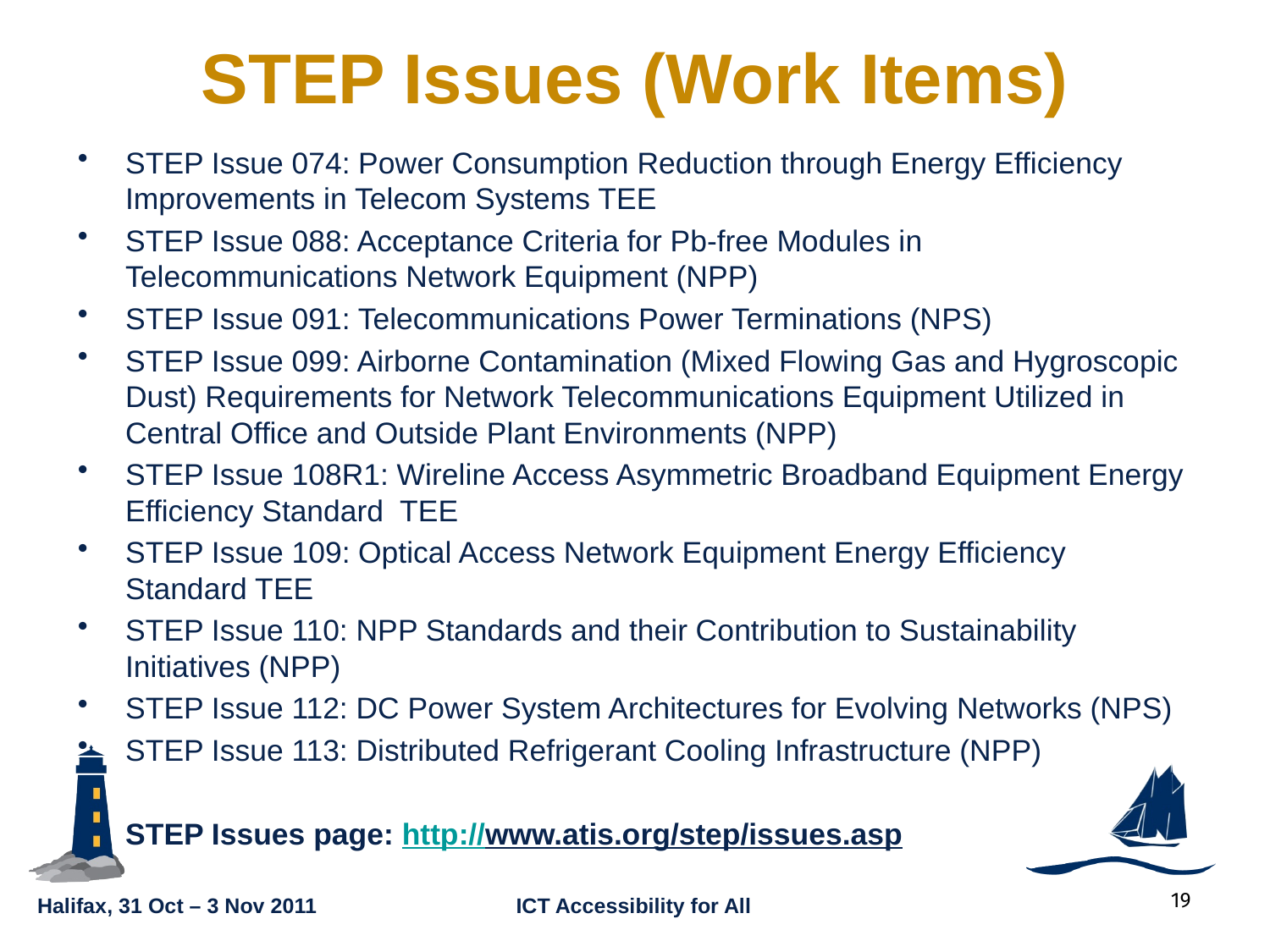

# STEP Issues (Work Items)
STEP Issue 074: Power Consumption Reduction through Energy Efficiency Improvements in Telecom Systems TEE
STEP Issue 088: Acceptance Criteria for Pb-free Modules in Telecommunications Network Equipment (NPP)
STEP Issue 091: Telecommunications Power Terminations (NPS)
STEP Issue 099: Airborne Contamination (Mixed Flowing Gas and Hygroscopic Dust) Requirements for Network Telecommunications Equipment Utilized in Central Office and Outside Plant Environments (NPP)
STEP Issue 108R1: Wireline Access Asymmetric Broadband Equipment Energy Efficiency Standard  TEE
STEP Issue 109: Optical Access Network Equipment Energy Efficiency Standard TEE
STEP Issue 110: NPP Standards and their Contribution to Sustainability Initiatives (NPP)
STEP Issue 112: DC Power System Architectures for Evolving Networks (NPS)
STEP Issue 113: Distributed Refrigerant Cooling Infrastructure (NPP)

	STEP Issues page: http://www.atis.org/step/issues.asp
19